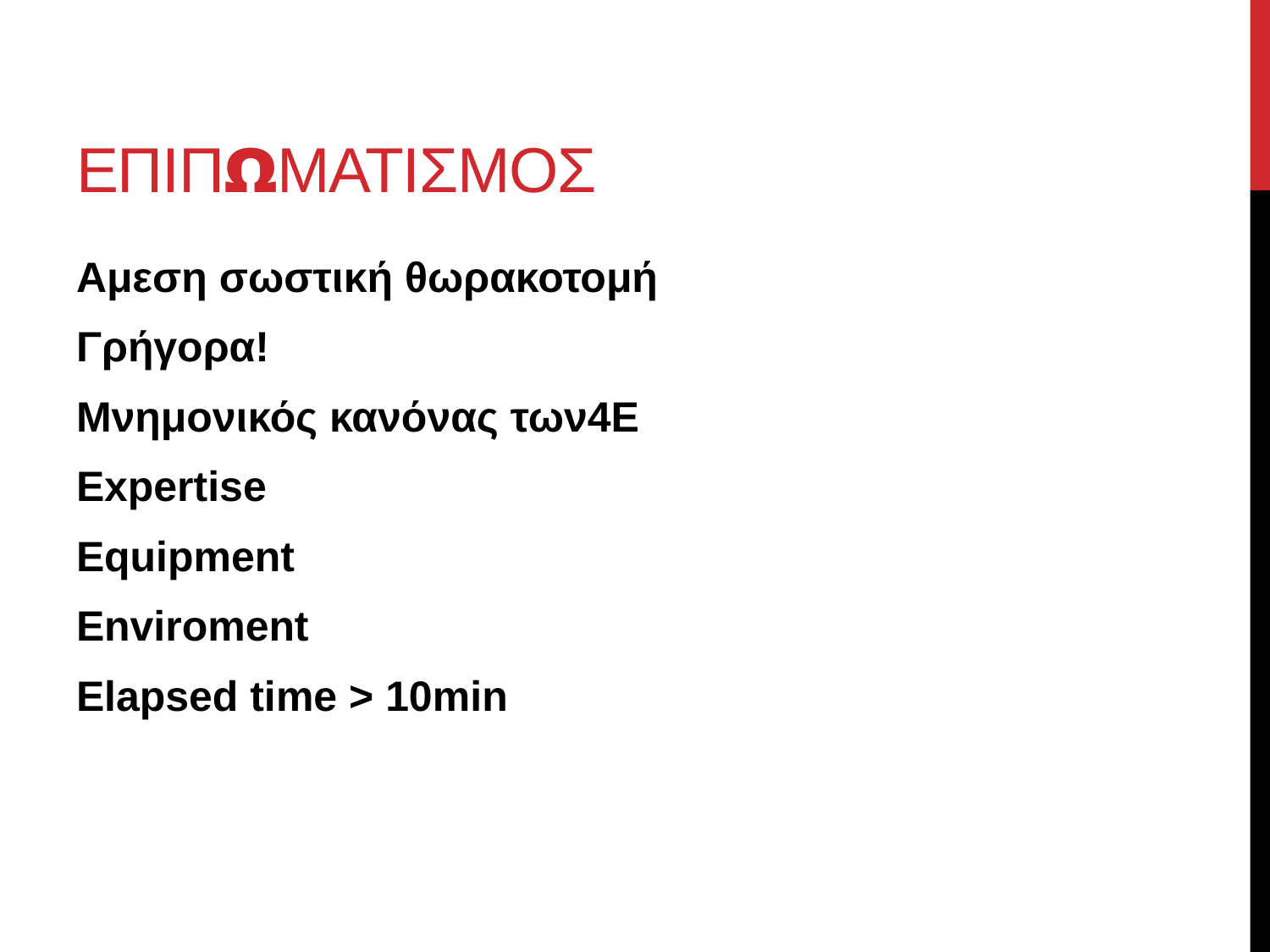

# ΕΠΙΠΩΜΑΤΙΣΜΟΣ
Αμεση σωστική θωρακοτομή
Γρήγορα!
Μνημονικός κανόνας των4Ε
Expertise
Equipment
Enviroment
Elapsed time > 10min